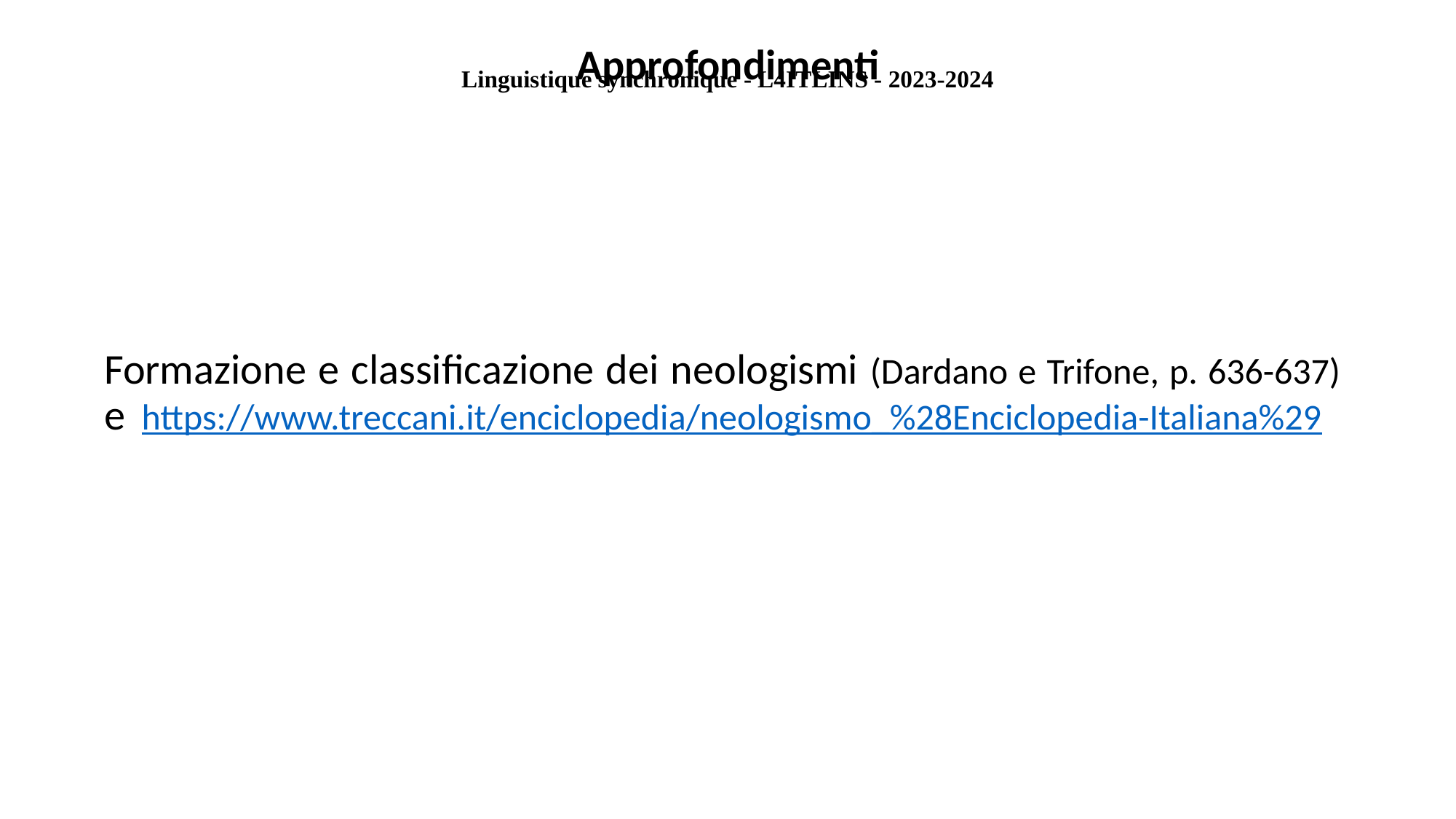

Approfondimenti

Formazione e classificazione dei neologismi (Dardano e Trifone, p. 636-637)
e  https://www.treccani.it/enciclopedia/neologismo_%28Enciclopedia-Italiana%29

#
Linguistique synchronique - L4ITLINS - 2023-2024